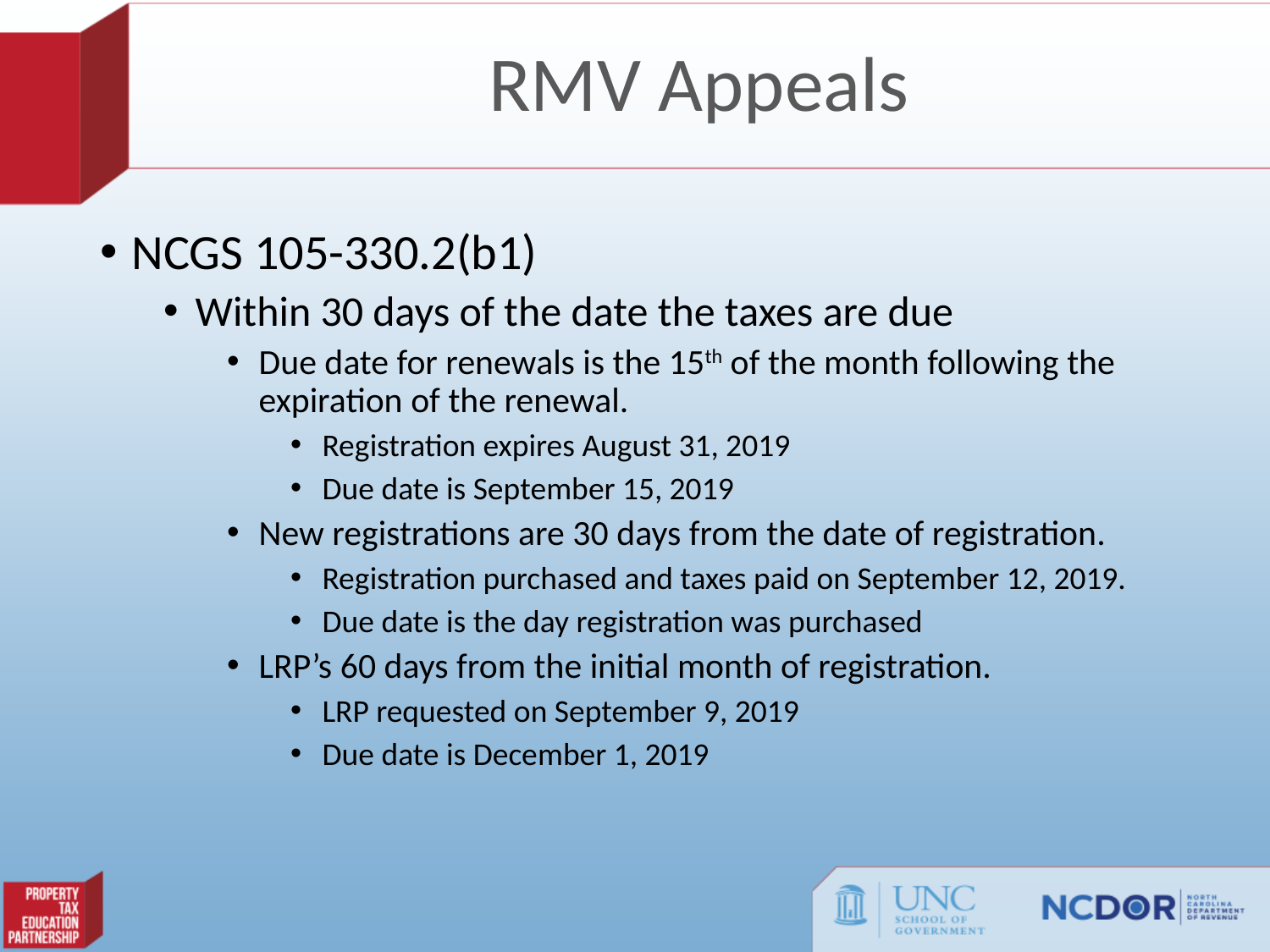

# RMV Appeals
NCGS 105-330.2(b1)
Within 30 days of the date the taxes are due
Due date for renewals is the 15th of the month following the expiration of the renewal.
Registration expires August 31, 2019
Due date is September 15, 2019
New registrations are 30 days from the date of registration.
Registration purchased and taxes paid on September 12, 2019.
Due date is the day registration was purchased
LRP’s 60 days from the initial month of registration.
LRP requested on September 9, 2019
Due date is December 1, 2019